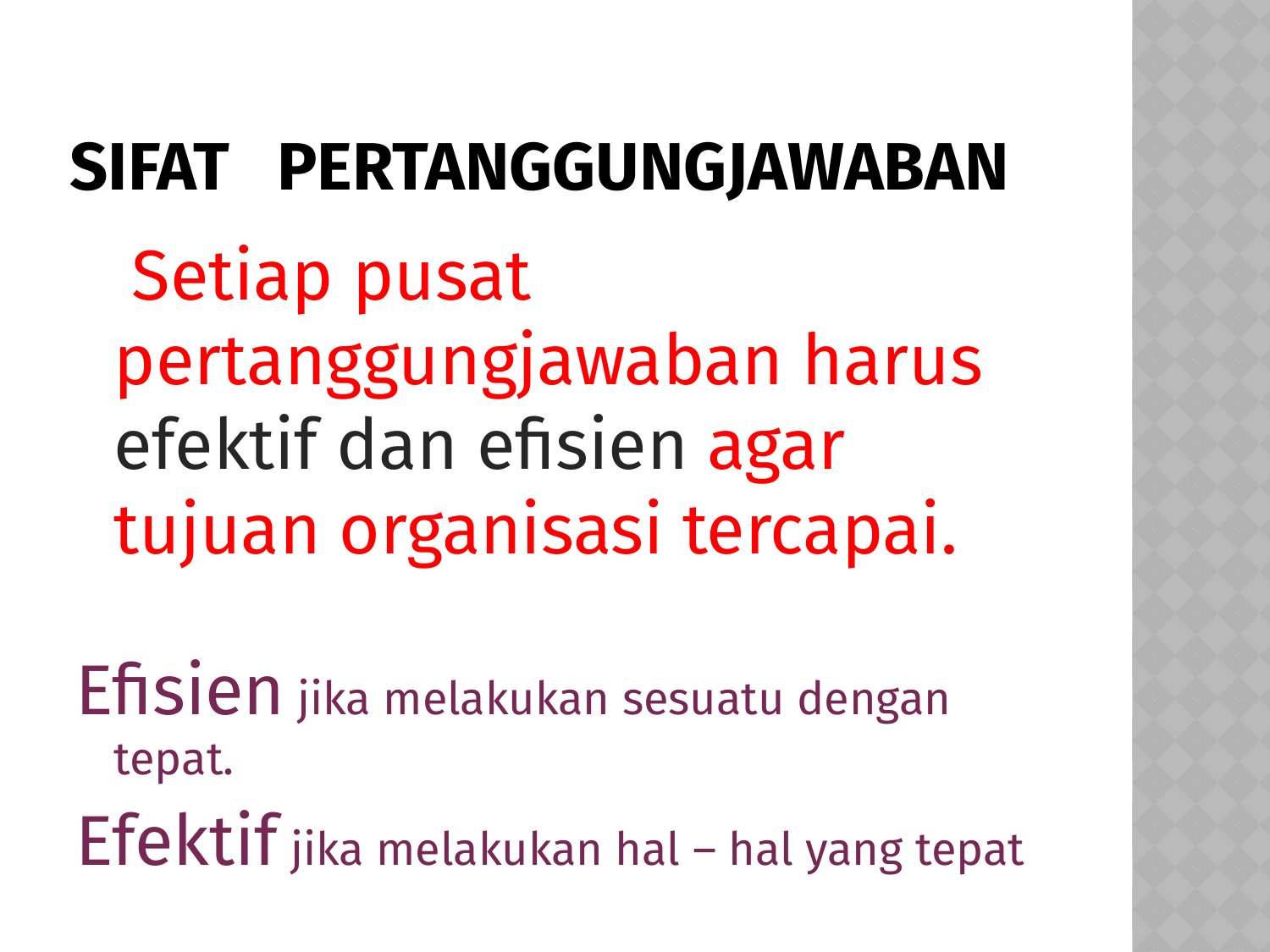

# Sifat   pertanggungjawaban
   Setiap pusat pertanggungjawaban harus efektif dan efisien agar tujuan organisasi tercapai.

Efisien jika melakukan sesuatu dengan tepat.
Efektif jika melakukan hal – hal yang tepat